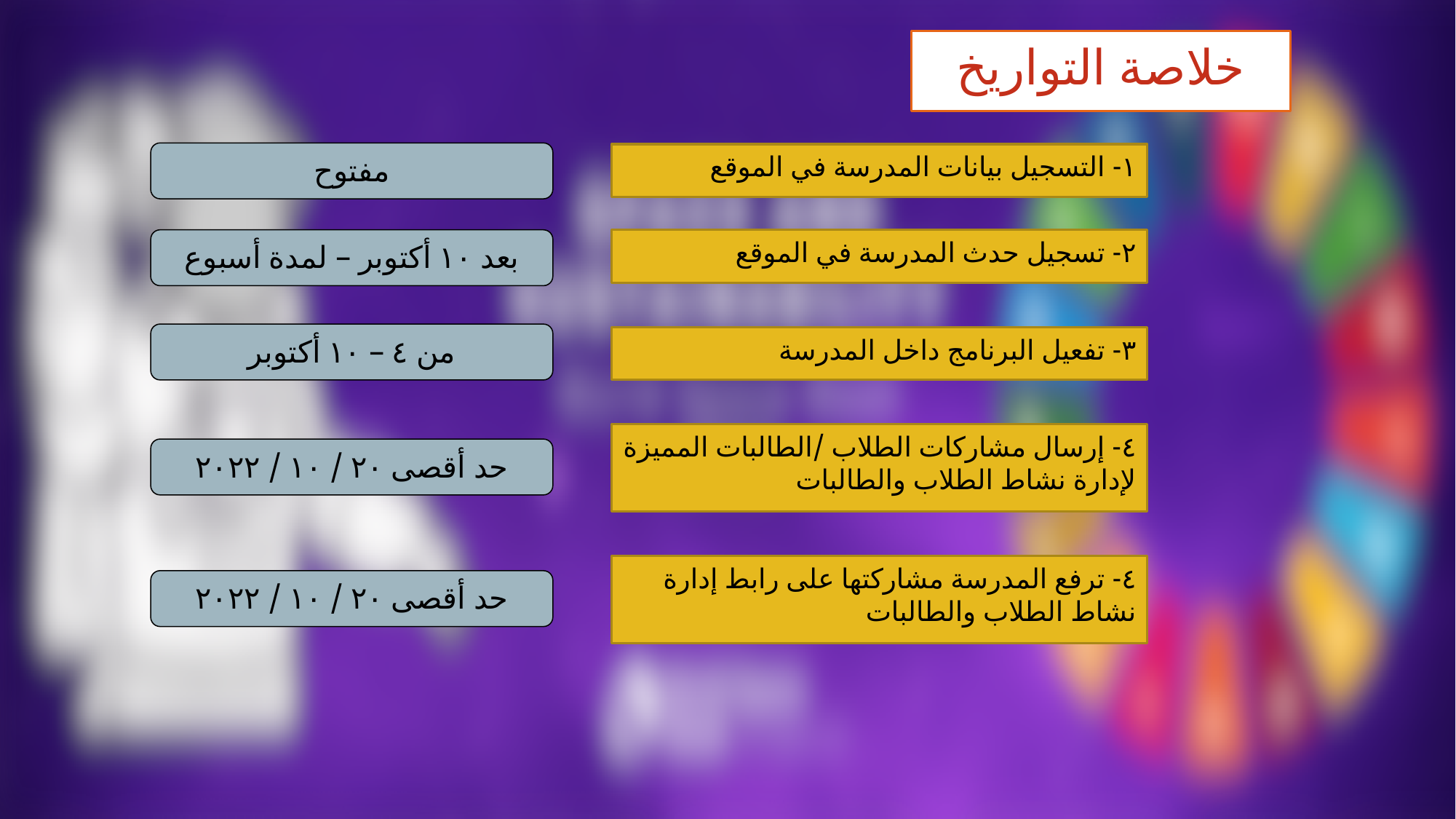

خلاصة التواريخ
مفتوح
١- التسجيل بيانات المدرسة في الموقع
بعد ١٠ أكتوبر – لمدة أسبوع
٢- تسجيل حدث المدرسة في الموقع
من ٤ – ١٠ أكتوبر
٣- تفعيل البرنامج داخل المدرسة
٤- إرسال مشاركات الطلاب /الطالبات المميزة لإدارة نشاط الطلاب والطالبات
حد أقصى ٢٠ / ١٠ / ٢٠٢٢
٤- ترفع المدرسة مشاركتها على رابط إدارة نشاط الطلاب والطالبات
حد أقصى ٢٠ / ١٠ / ٢٠٢٢